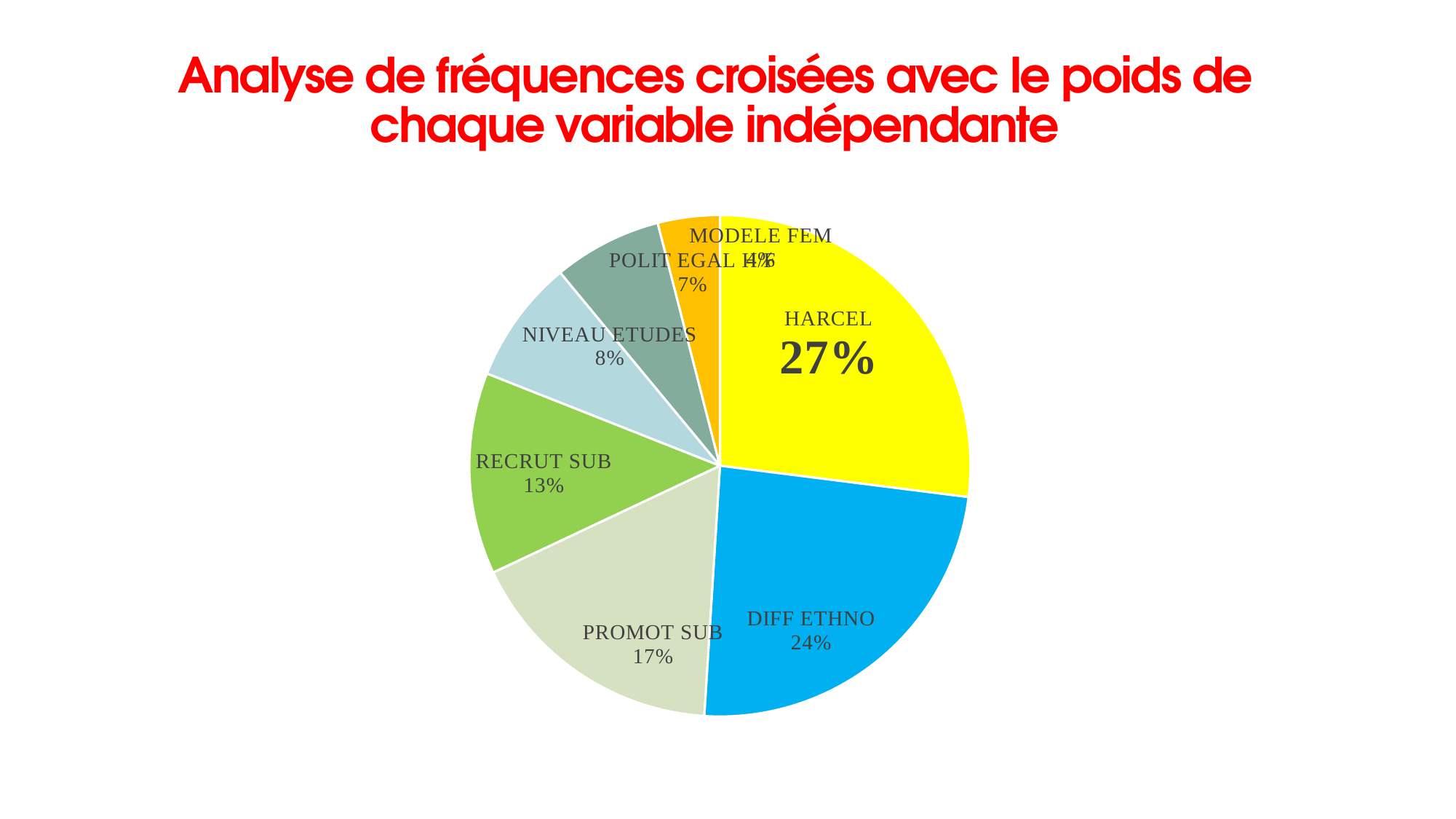

# Analyse de fréquences croisées avec le poids de chaque variable indépendante

### Chart

| Category | Poids de variable |
|---|---|
| HARCEL | 27.0 |
| DIFF ETHNO | 24.0 |
| PROMOT SUB | 17.0 |
| RECRUT SUB | 13.0 |
| NIVEAU ETUDES | 8.0 |
| POLIT EGAL H/F | 7.0 |
| MODELE FEM | 4.0 |